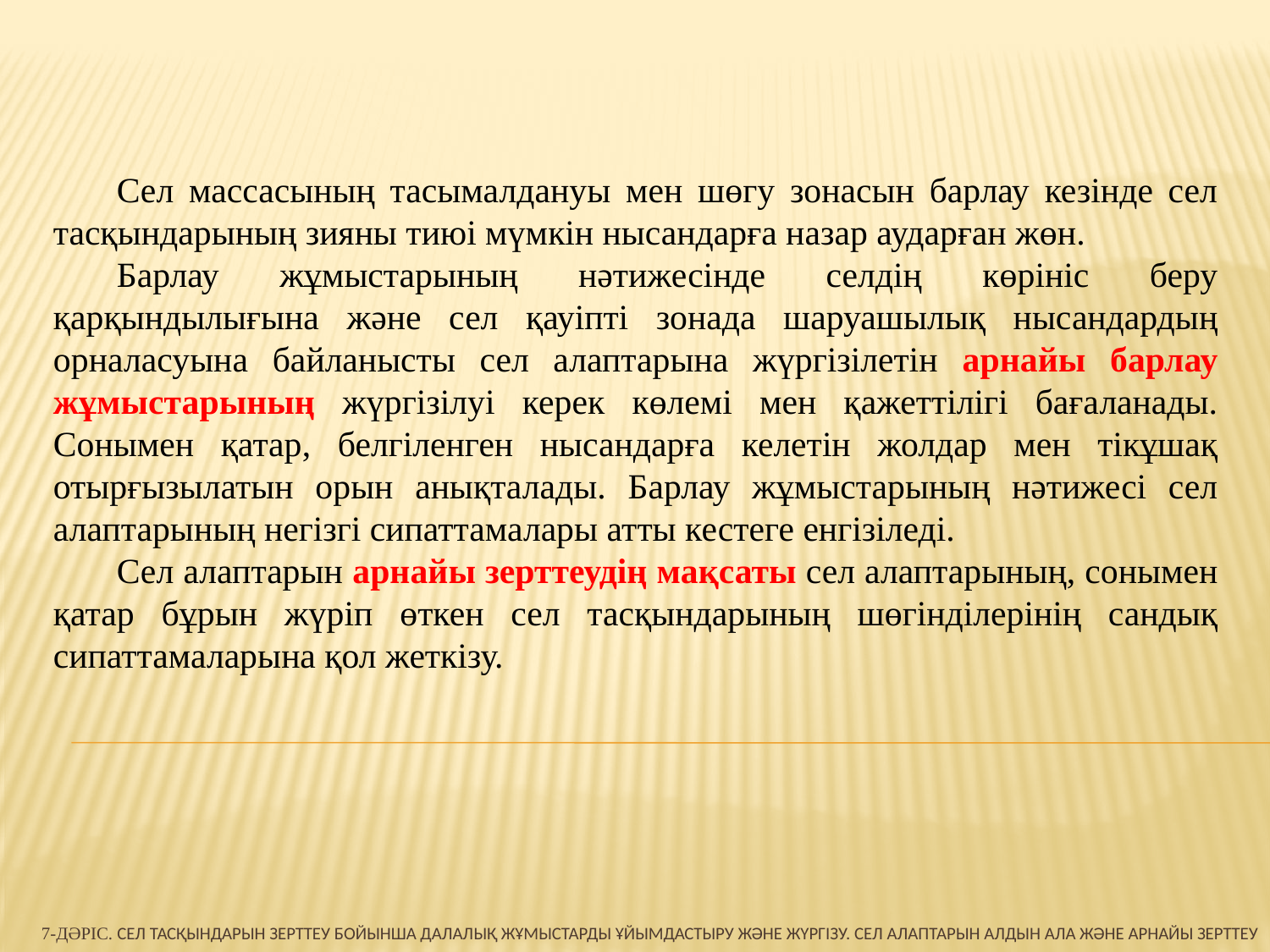

Сел массасының тасымалдануы мен шөгу зонасын барлау кезінде сел тасқындарының зияны тиюі мүмкін нысандарға назар аударған жөн.
Барлау жұмыстарының нәтижесінде селдің көрініс беру қарқындылығына және сел қауіпті зонада шаруашылық нысандардың орналасуына байланысты сел алаптарына жүргізілетін арнайы барлау жұмыстарының жүргізілуі керек көлемі мен қажеттілігі бағаланады. Сонымен қатар, белгіленген нысандарға келетін жолдар мен тікұшақ отырғызылатын орын анықталады. Барлау жұмыстарының нәтижесі сел алаптарының негізгі сипаттамалары атты кестеге енгізіледі.
Сел алаптарын арнайы зерттеудің мақсаты сел алаптарының, сонымен қатар бұрын жүріп өткен сел тасқындарының шөгінділерінің сандық сипаттамаларына қол жеткізу.

# 7-дәріс. Сел тасқындарын зерттеу бойынша далалық жұмыстарды ұйымдастыру және жүргізу. Сел алаптарын алдын ала және арнайы зерттеу і